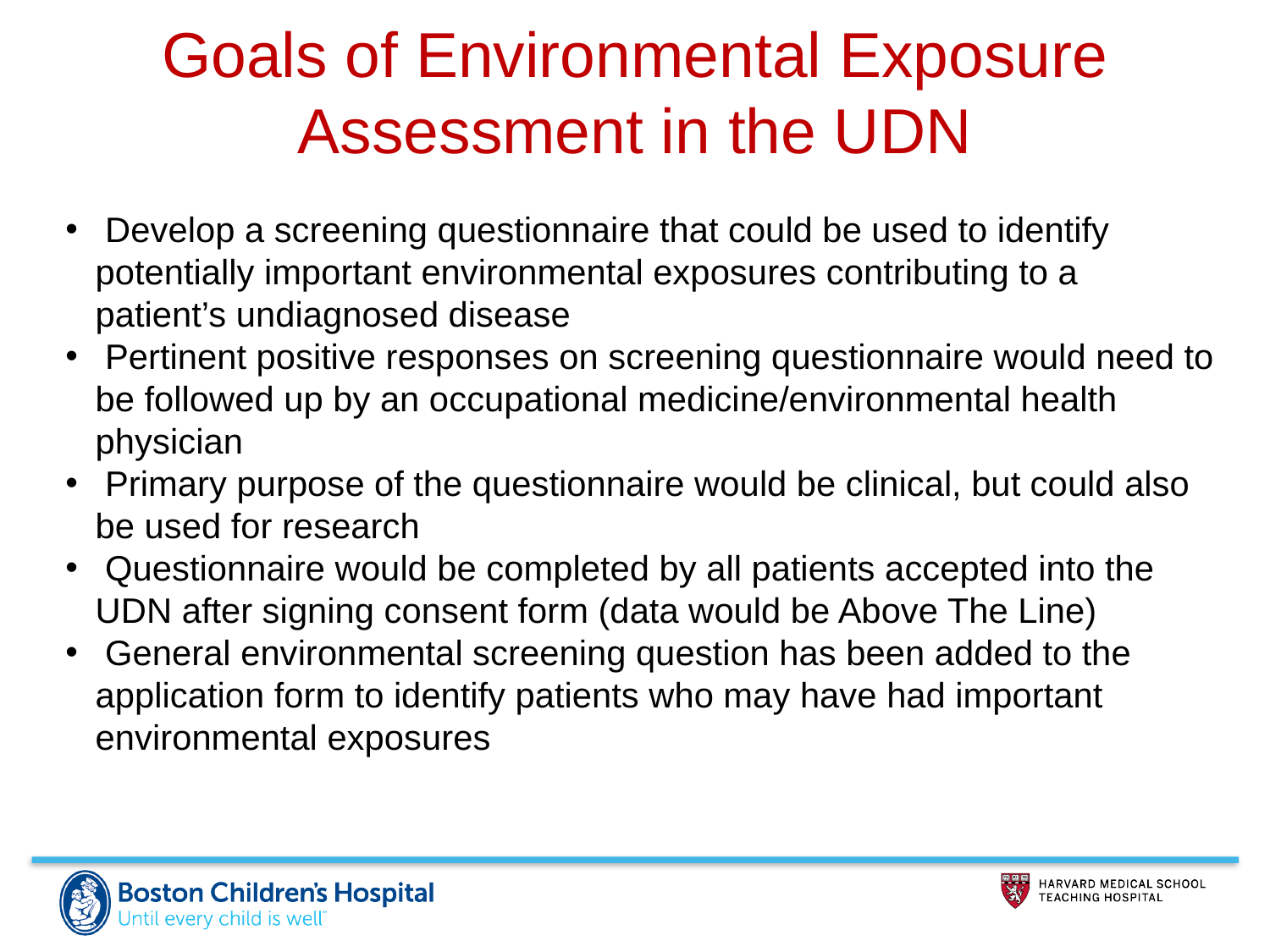

Goals of Environmental Exposure Assessment in the UDN
 Develop a screening questionnaire that could be used to identify potentially important environmental exposures contributing to a patient’s undiagnosed disease
 Pertinent positive responses on screening questionnaire would need to be followed up by an occupational medicine/environmental health physician
 Primary purpose of the questionnaire would be clinical, but could also be used for research
 Questionnaire would be completed by all patients accepted into the UDN after signing consent form (data would be Above The Line)
 General environmental screening question has been added to the application form to identify patients who may have had important environmental exposures